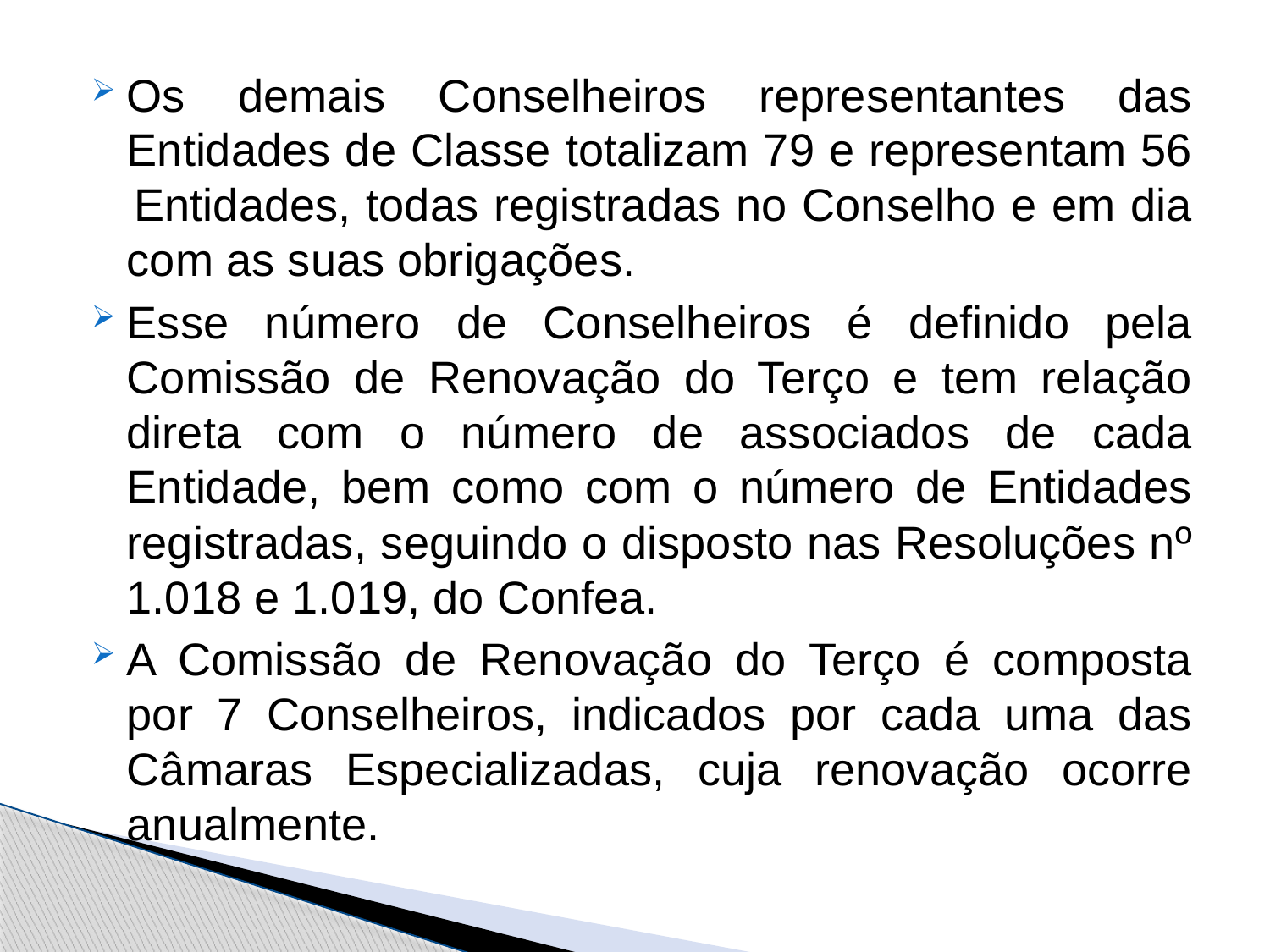

Os demais Conselheiros representantes das Entidades de Classe totalizam 79 e representam 56  Entidades, todas registradas no Conselho e em dia com as suas obrigações.
Esse número de Conselheiros é definido pela Comissão de Renovação do Terço e tem relação direta com o número de associados de cada Entidade, bem como com o número de Entidades registradas, seguindo o disposto nas Resoluções nº 1.018 e 1.019, do Confea.
A Comissão de Renovação do Terço é composta por 7 Conselheiros, indicados por cada uma das Câmaras Especializadas, cuja renovação ocorre anualmente.